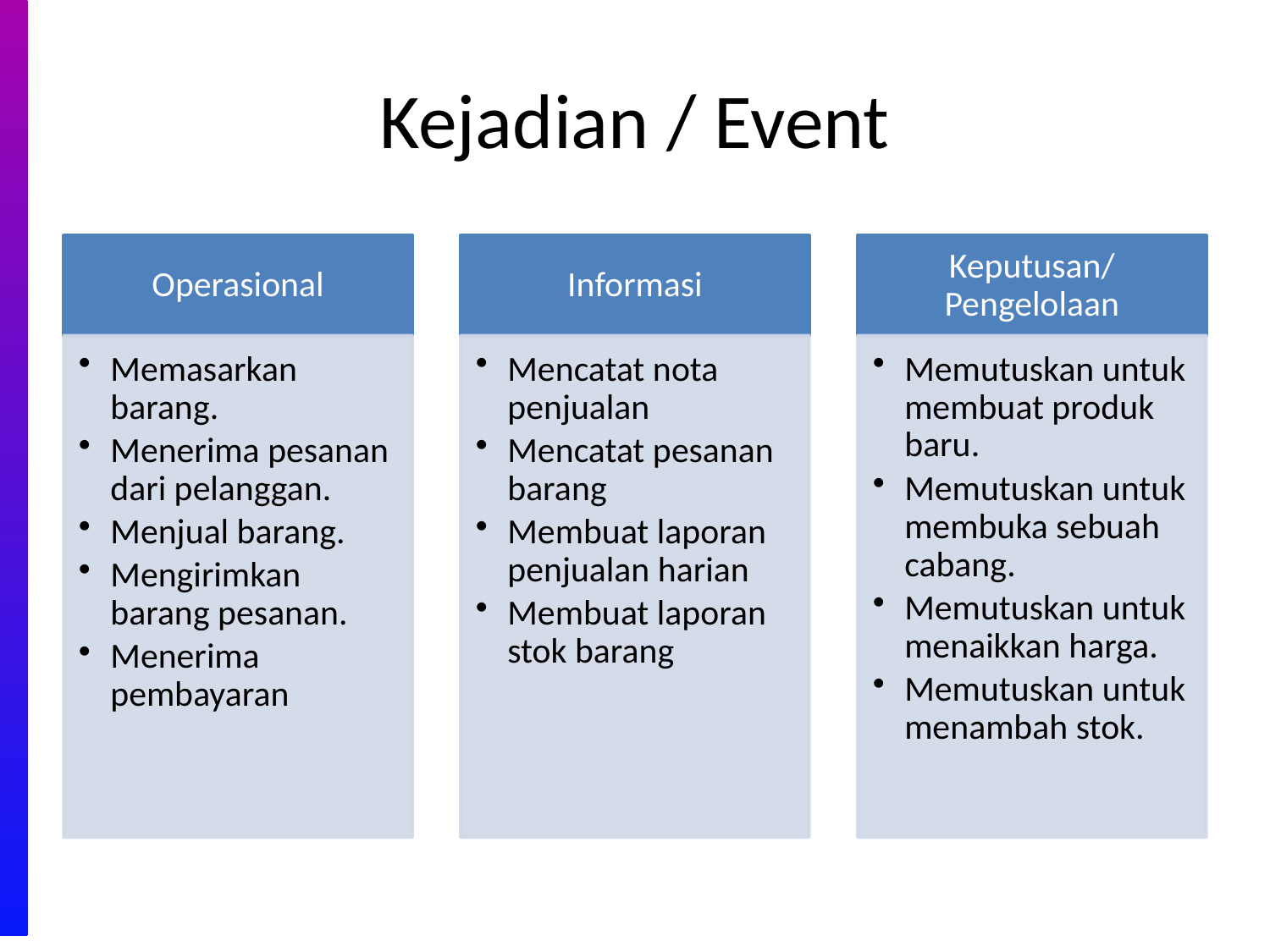

# Kejadian / Event
Operasional
Memasarkan barang.
Menerima pesanan dari pelanggan.
Menjual barang.
Mengirimkan barang pesanan.
Menerima pembayaran
Informasi
Mencatat nota penjualan
Mencatat pesanan barang
Membuat laporan penjualan harian
Membuat laporan stok barang
Keputusan/ Pengelolaan
Memutuskan untuk membuat produk baru.
Memutuskan untuk membuka sebuah cabang.
Memutuskan untuk menaikkan harga.
Memutuskan untuk menambah stok.